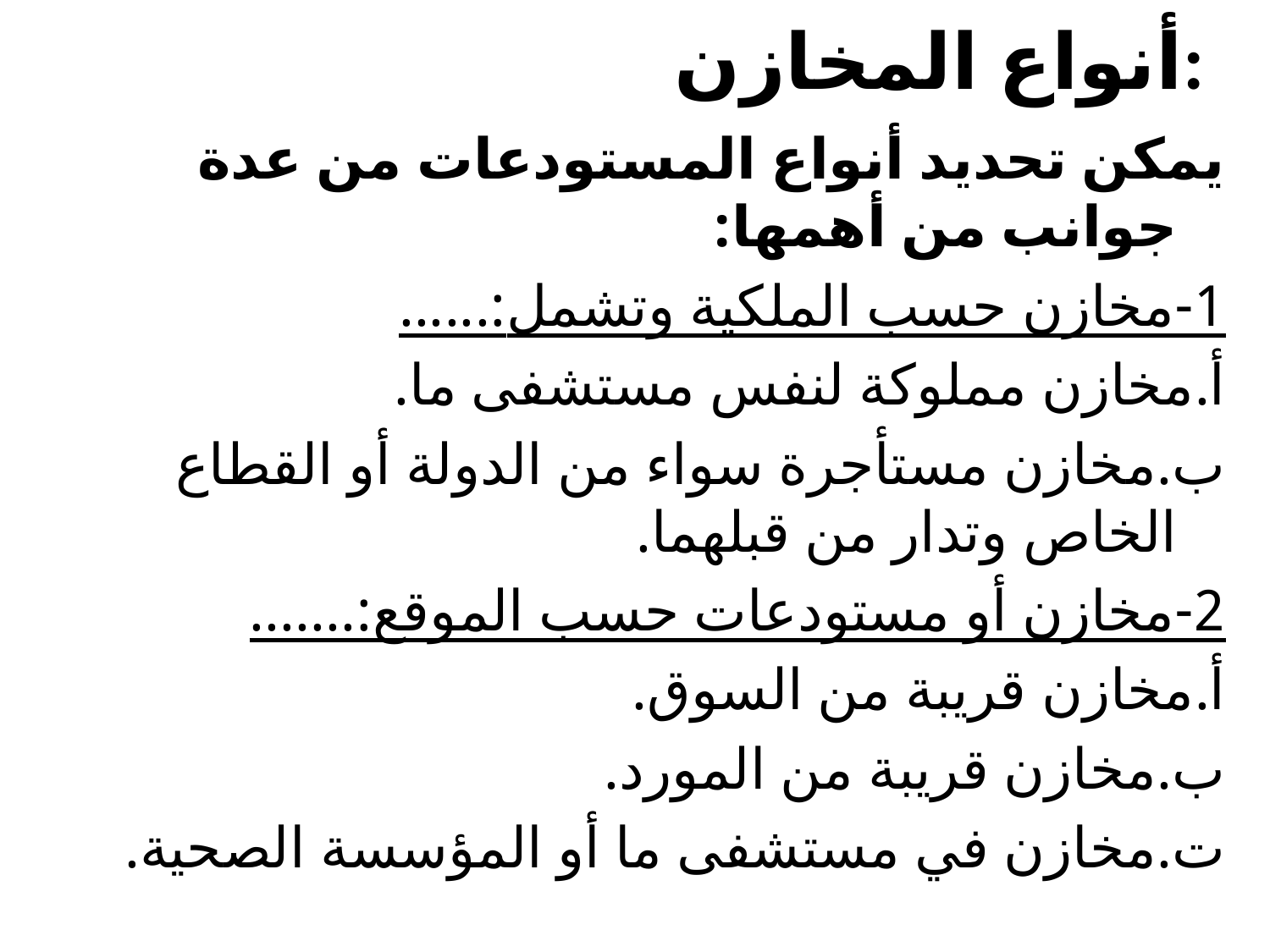

# أنواع المخازن:
يمكن تحديد أنواع المستودعات من عدة جوانب من أهمها:
1-مخازن حسب الملكية وتشمل:......
أ‌.	مخازن مملوكة لنفس مستشفى ما.
ب‌.مخازن مستأجرة سواء من الدولة أو القطاع الخاص وتدار من قبلهما.
2-مخازن أو مستودعات حسب الموقع:.......
أ‌.	مخازن قريبة من السوق.
ب‌.مخازن قريبة من المورد.
ت‌.مخازن في مستشفى ما أو المؤسسة الصحية.